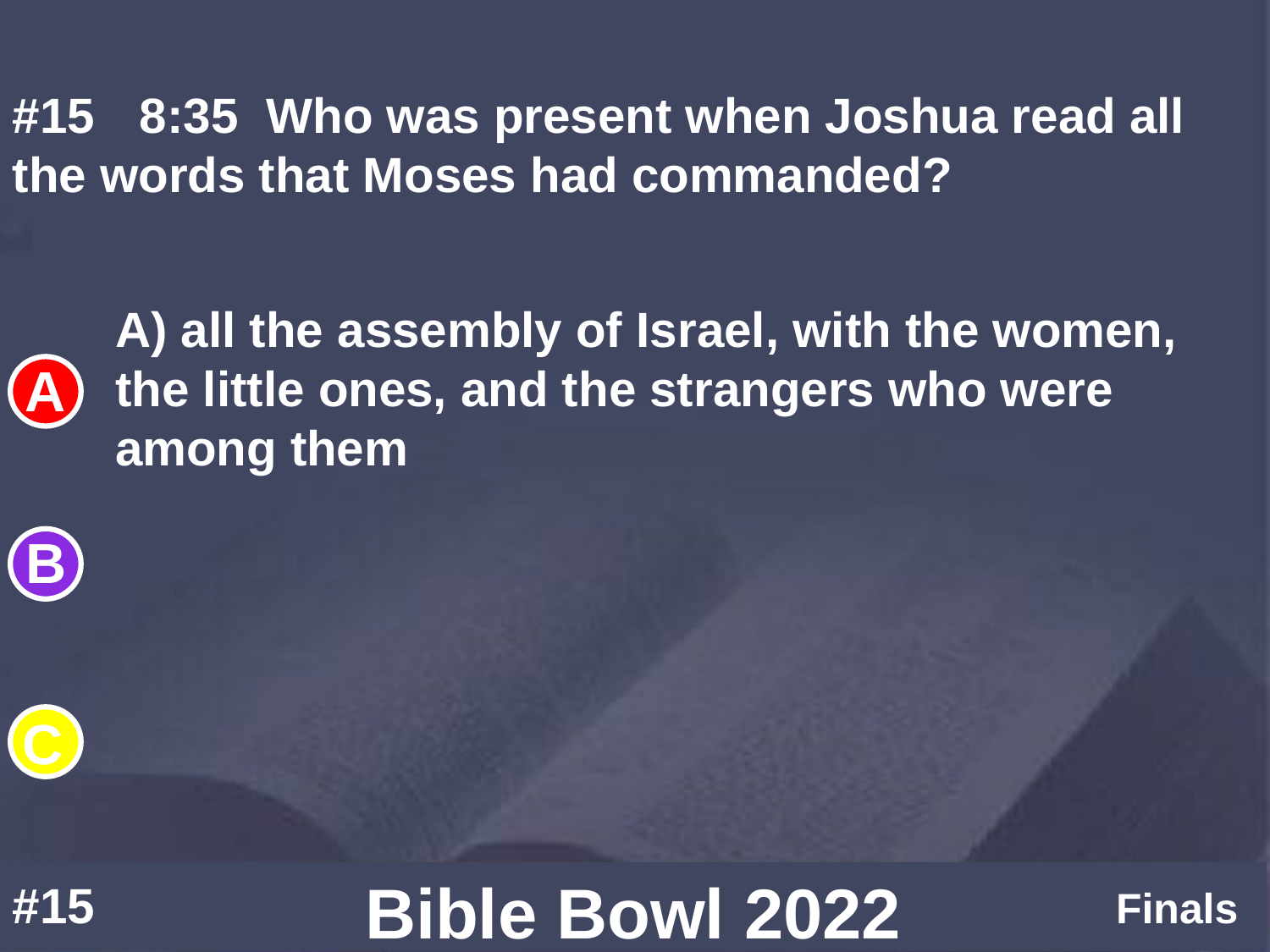

#15	8:35	Who was present when Joshua read all the words that Moses had commanded?
A) all the assembly of Israel, with the women, the little ones, and the strangers who were among them
#15